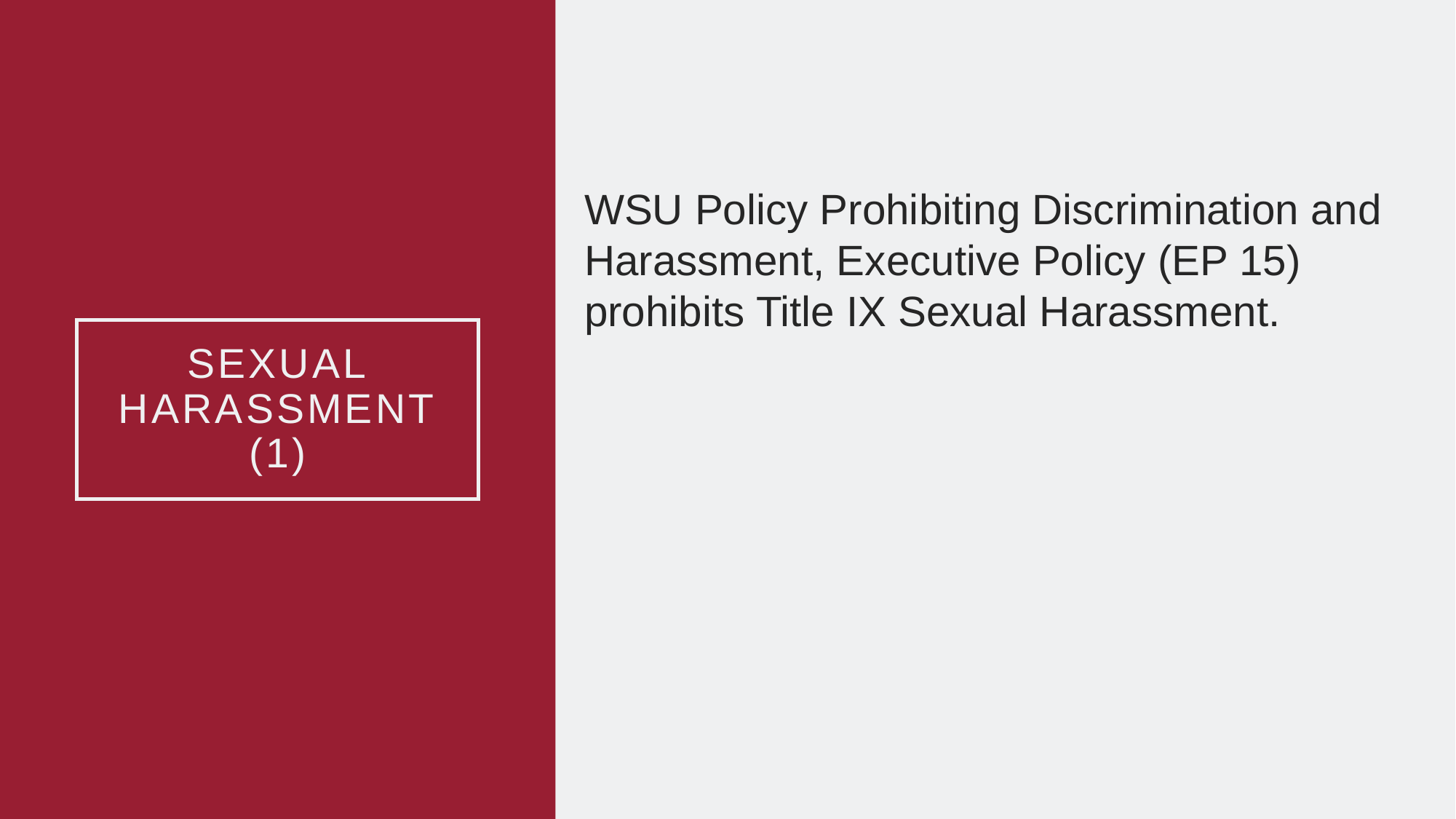

WSU Policy Prohibiting Discrimination and Harassment, Executive Policy (EP 15) prohibits Title IX Sexual Harassment.
# Sexual harassment (1)